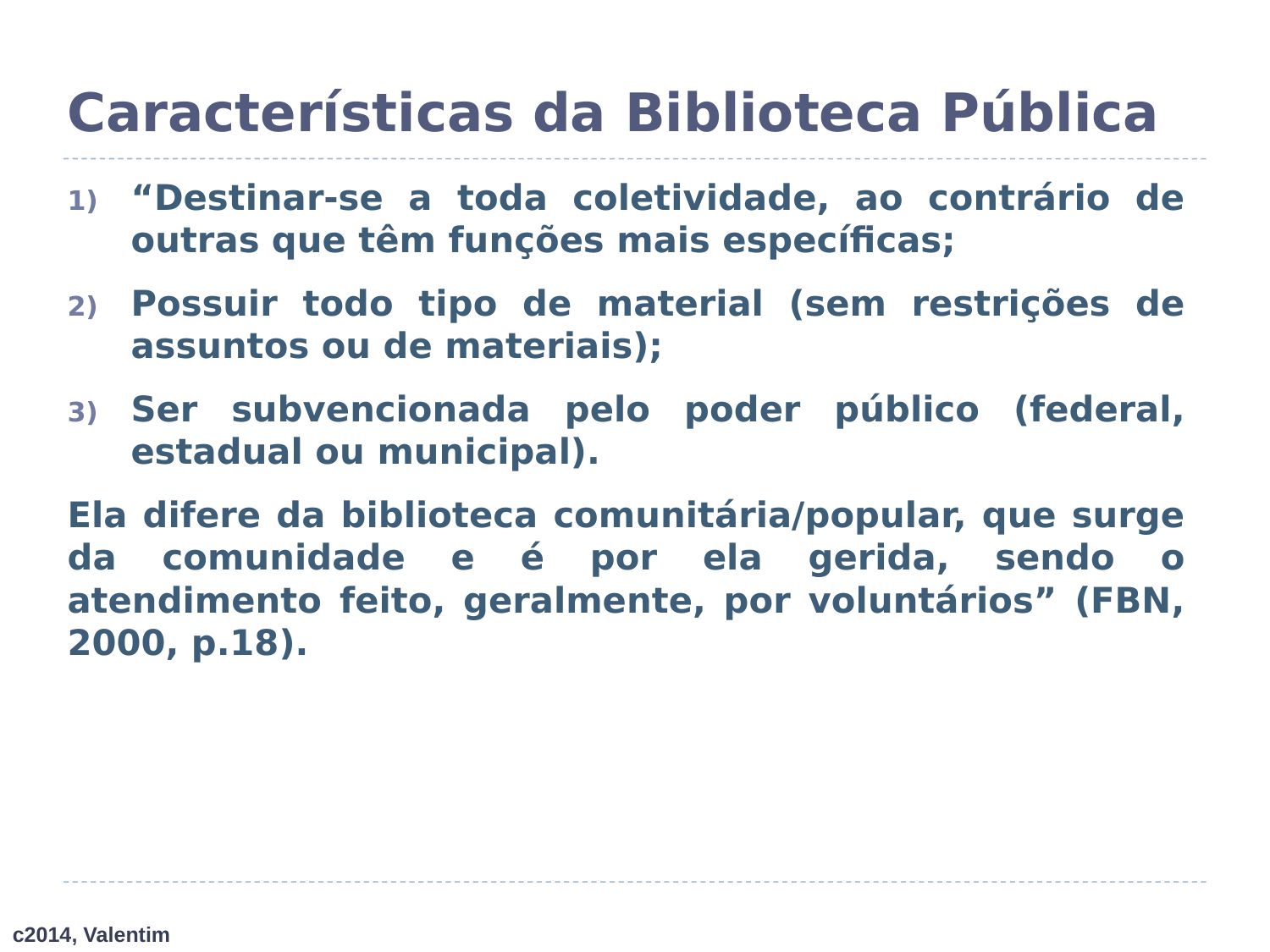

# Características da Biblioteca Pública
“Destinar-se a toda coletividade, ao contrário de outras que têm funções mais específicas;
Possuir todo tipo de material (sem restrições de assuntos ou de materiais);
Ser subvencionada pelo poder público (federal, estadual ou municipal).
Ela difere da biblioteca comunitária/popular, que surge da comunidade e é por ela gerida, sendo o atendimento feito, geralmente, por voluntários” (FBN, 2000, p.18).